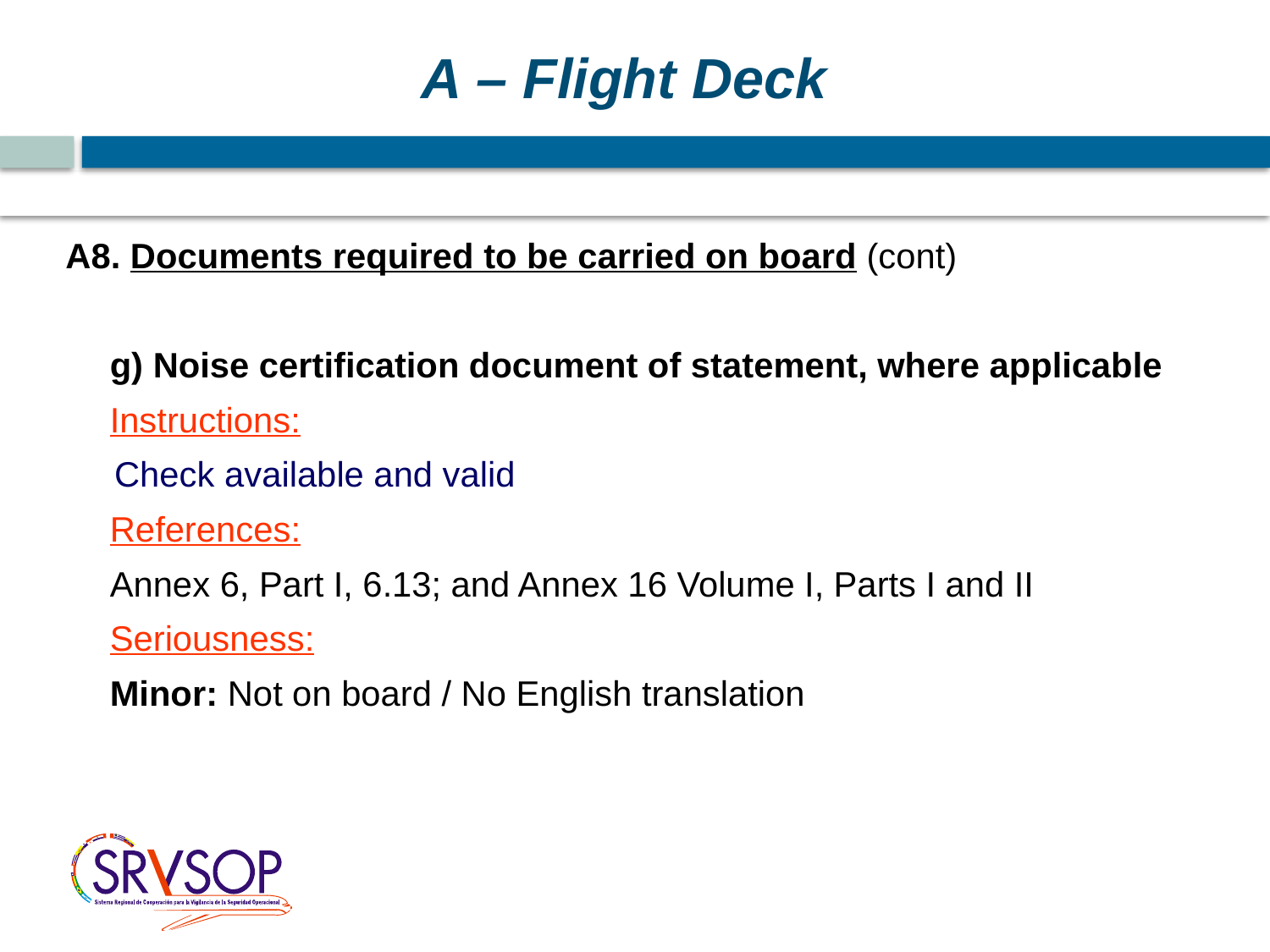

A – Flight Deck
A8. Documents required to be carried on board (cont)

	g) Noise certification document of statement, where applicable
	Instructions:
     Check available and valid
	References:
	Annex 6, Part I, 6.13; and Annex 16 Volume I, Parts I and II
	Seriousness:
	Minor: Not on board / No English translation